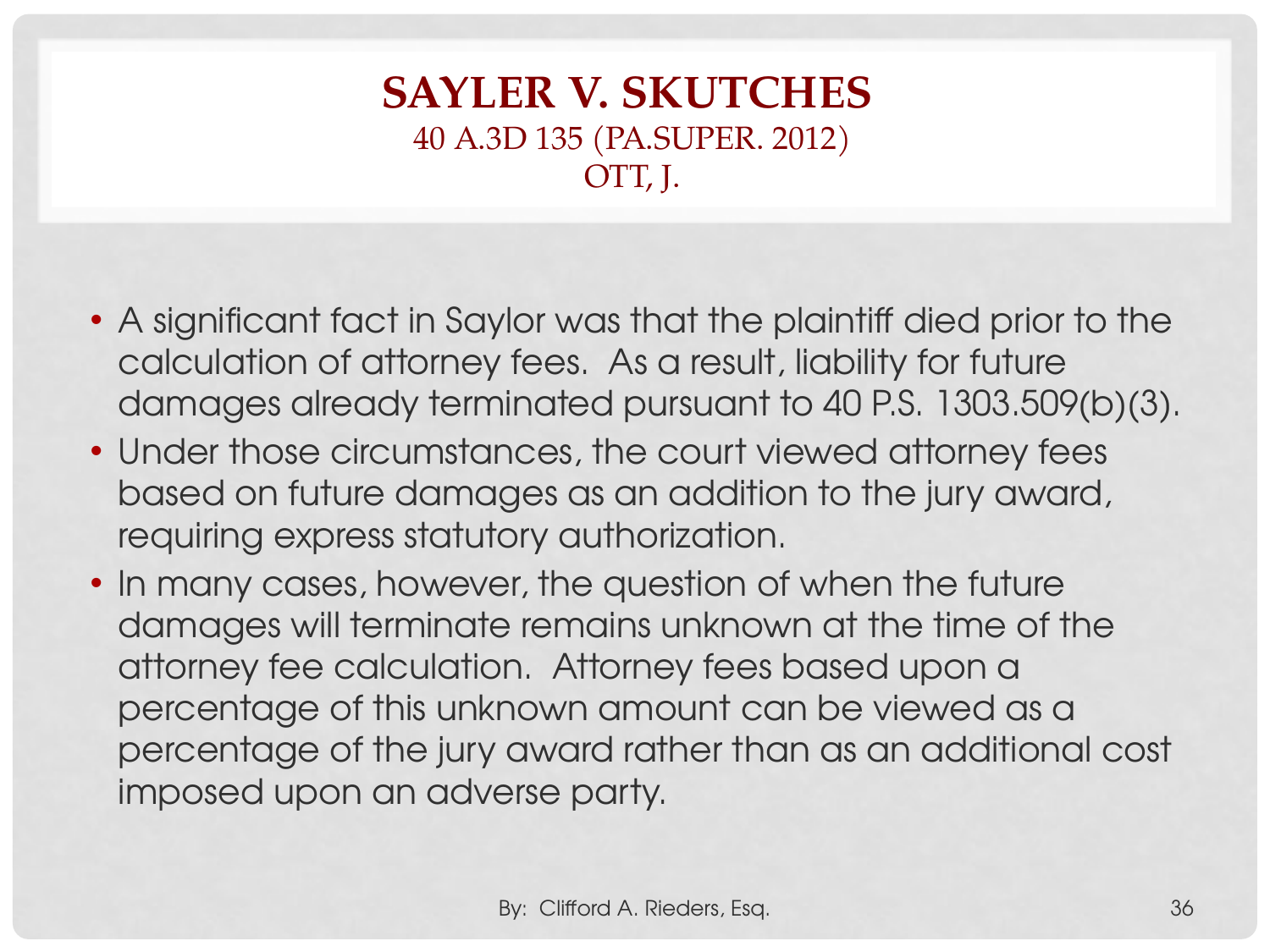

# Sayler v. Skutches 40 A.3d 135 (Pa.Super. 2012) Ott, J.

A significant fact in Saylor was that the plaintiff died prior to the calculation of attorney fees.  As a result, liability for future damages already terminated pursuant to 40 P.S. 1303.509(b)(3).
Under those circumstances, the court viewed attorney fees based on future damages as an addition to the jury award, requiring express statutory authorization.
In many cases, however, the question of when the future damages will terminate remains unknown at the time of the attorney fee calculation.  Attorney fees based upon a percentage of this unknown amount can be viewed as a percentage of the jury award rather than as an additional cost imposed upon an adverse party.
By:  Clifford A. Rieders, Esq.
36